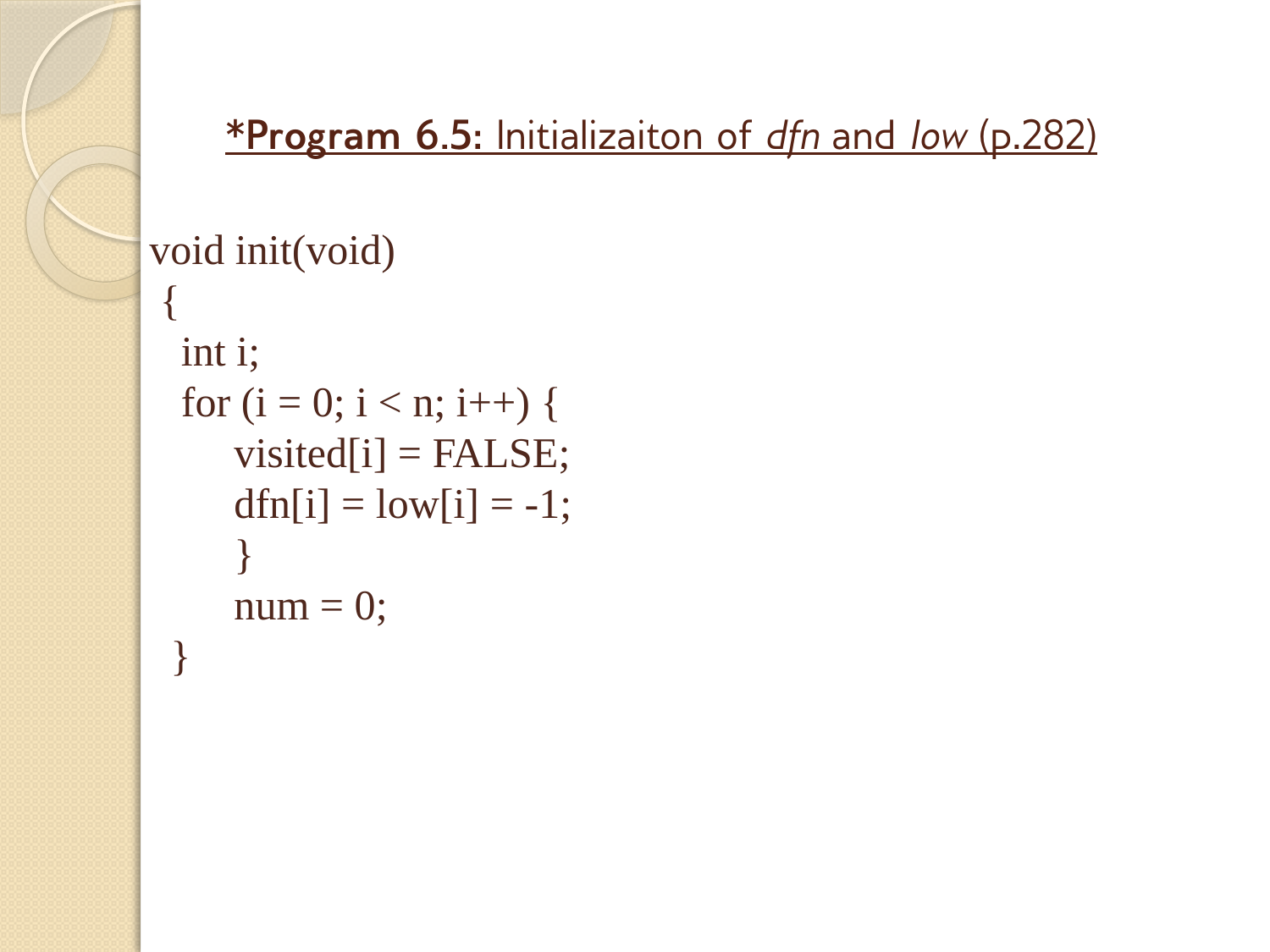

# *Program 6.5: Initializaiton of dfn and low (p.282)
void init(void)
 {
   int i;
   for (i = 0; i < n; i++) {
        visited[i] = FALSE;
        dfn[i] = low[i] = -1;
        }
        num = 0;
  }